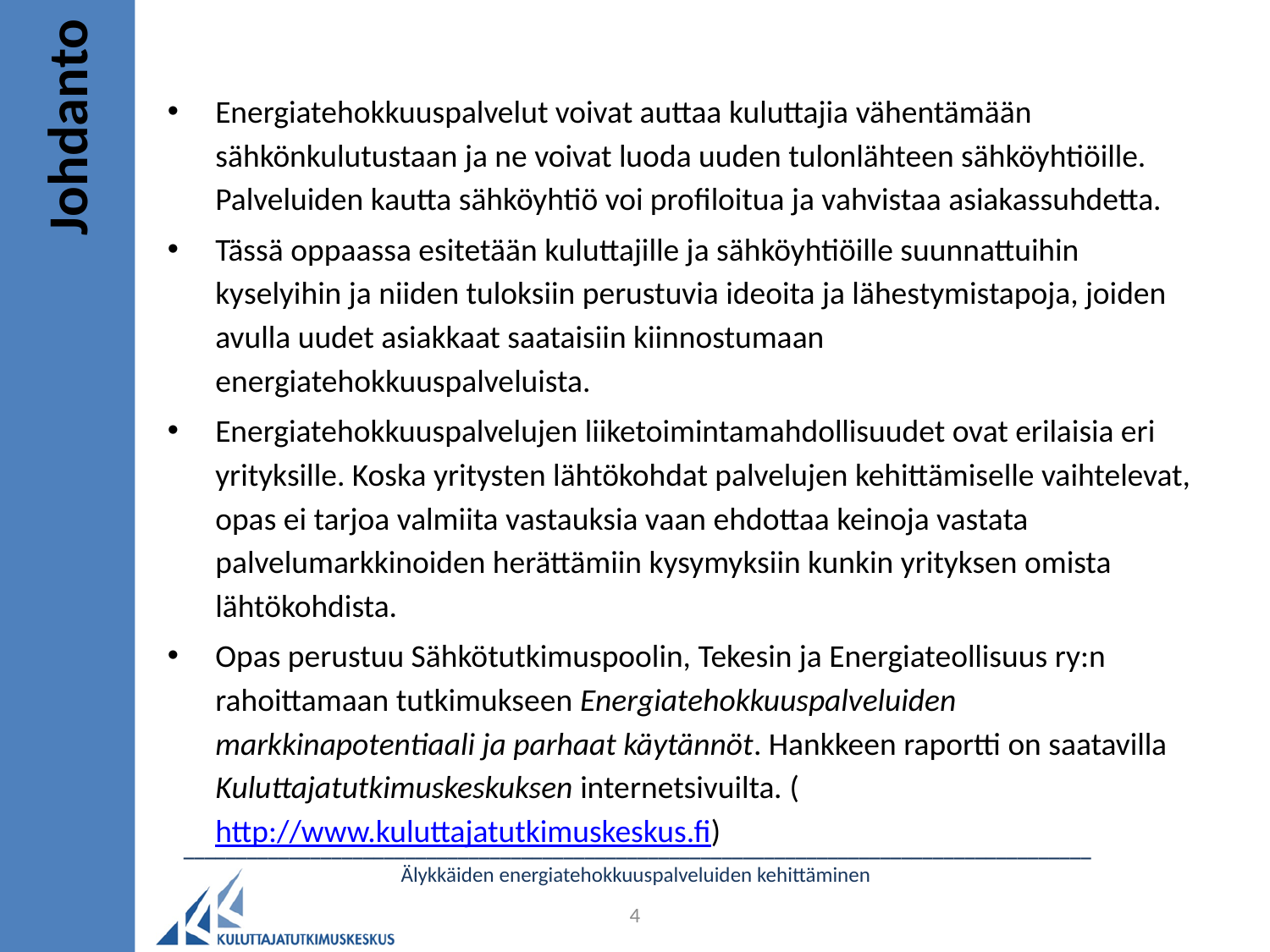

Energiatehokkuuspalvelut voivat auttaa kuluttajia vähentämään sähkönkulutustaan ja ne voivat luoda uuden tulonlähteen sähköyhtiöille. Palveluiden kautta sähköyhtiö voi profiloitua ja vahvistaa asiakassuhdetta.
Tässä oppaassa esitetään kuluttajille ja sähköyhtiöille suunnattuihin kyselyihin ja niiden tuloksiin perustuvia ideoita ja lähestymistapoja, joiden avulla uudet asiakkaat saataisiin kiinnostumaan  energiatehokkuuspalveluista.
Energiatehokkuuspalvelujen liiketoimintamahdollisuudet ovat erilaisia eri yrityksille. Koska yritysten lähtökohdat palvelujen kehittämiselle vaihtelevat, opas ei tarjoa valmiita vastauksia vaan ehdottaa keinoja vastata palvelumarkkinoiden herättämiin kysymyksiin kunkin yrityksen omista lähtökohdista.
Opas perustuu Sähkötutkimuspoolin, Tekesin ja Energiateollisuus ry:n rahoittamaan tutkimukseen Energiatehokkuuspalveluiden markkinapotentiaali ja parhaat käytännöt. Hankkeen raportti on saatavilla Kuluttajatutkimuskeskuksen internetsivuilta. (http://www.kuluttajatutkimuskeskus.fi)
Johdanto
______________________________________________________________________________________
Älykkäiden energiatehokkuuspalveluiden kehittäminen
4